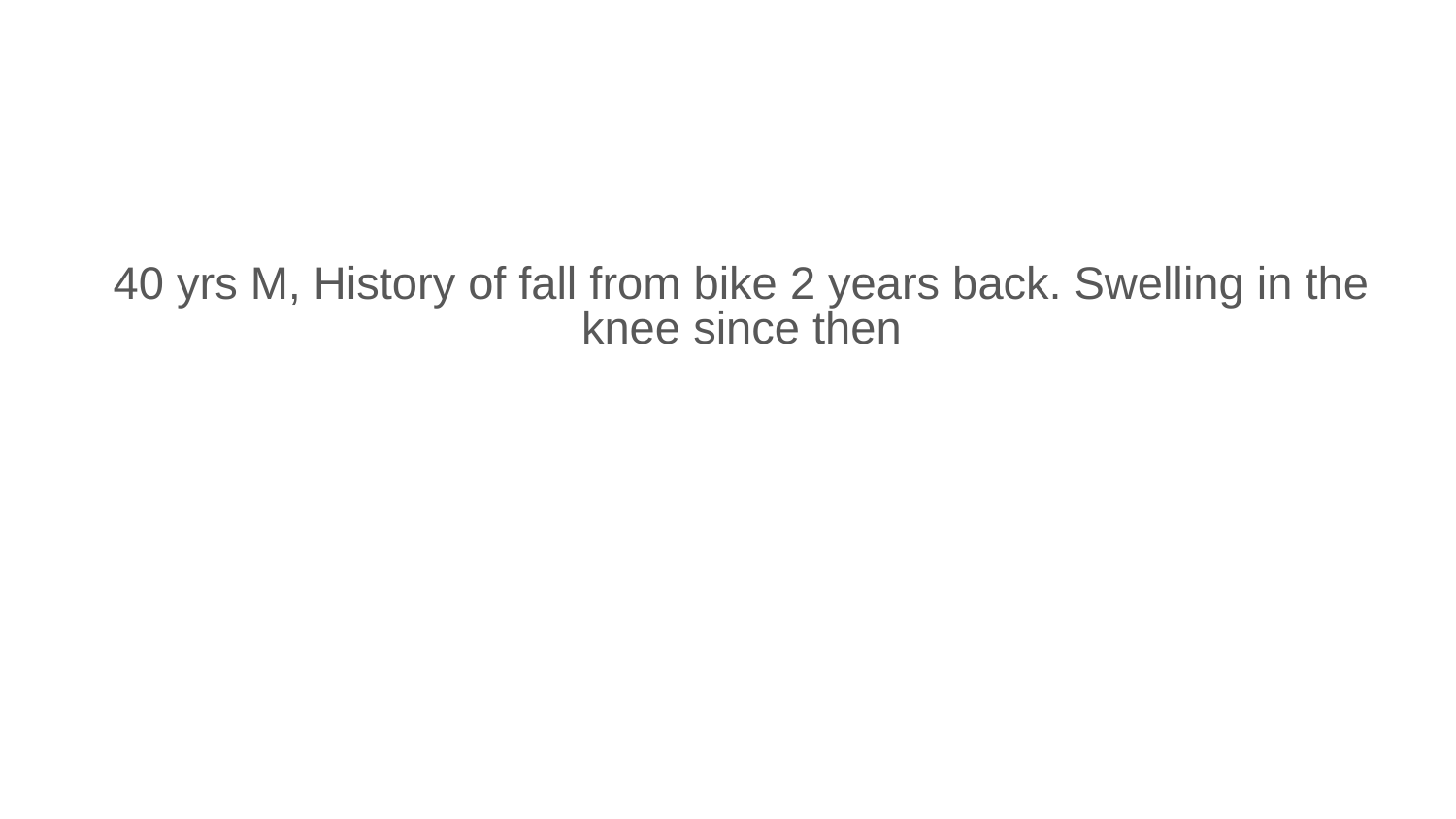

40 yrs M, History of fall from bike 2 years back. Swelling in the knee since then